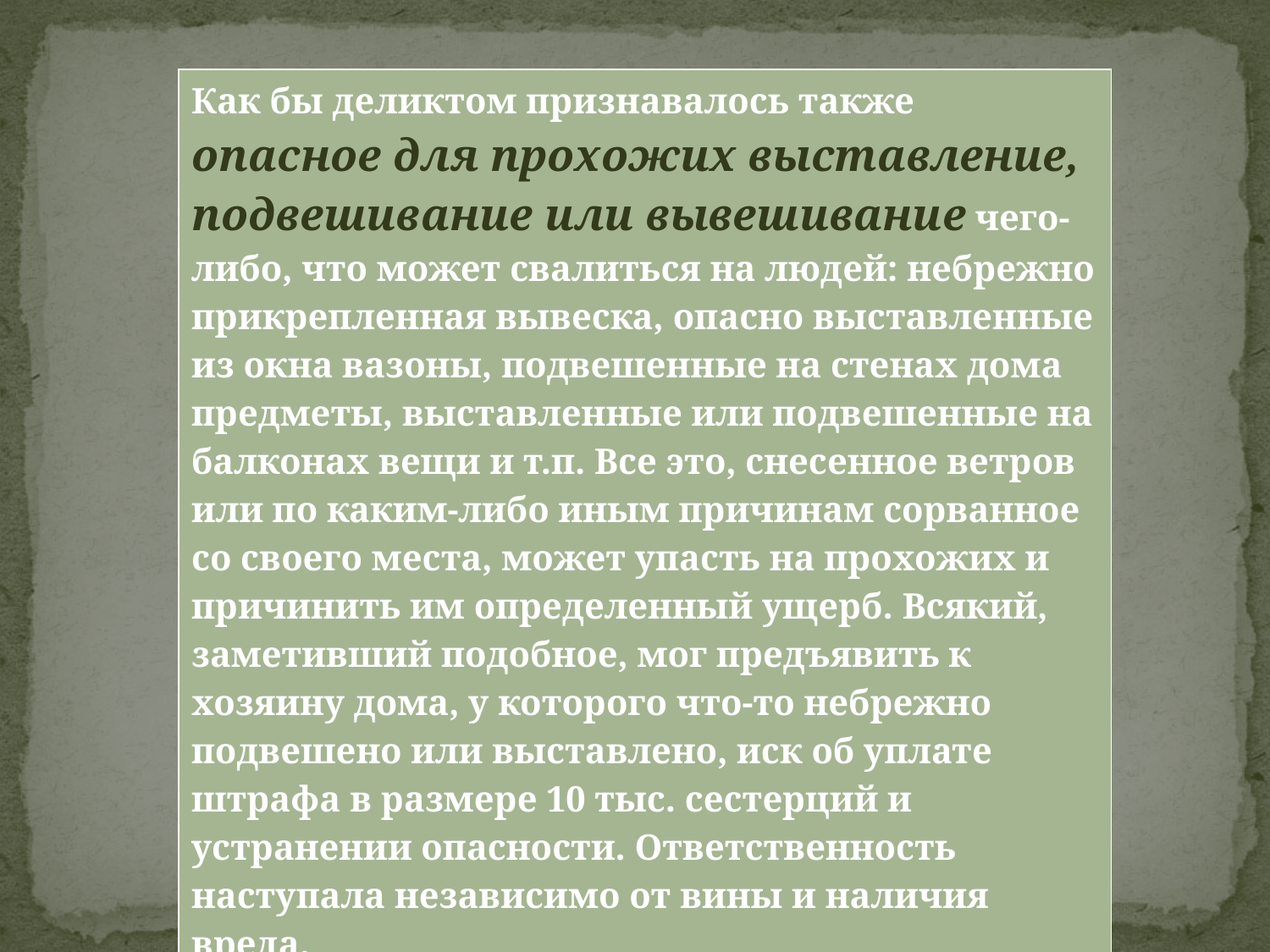

| Как бы деликтом признавалось также опасное для прохожих выставление, подвешивание или вывешивание чего-либо, что может свалиться на людей: небрежно прикрепленная вывеска, опасно выставленные из окна вазоны, подвешенные на стенах дома предметы, выставленные или подвешенные на балконах вещи и т.п. Все это, снесенное ветров или по каким-либо иным причинам сорванное со своего места, может упасть на прохожих и причинить им определенный ущерб. Всякий, заметивший подобное, мог предъявить к хозяину дома, у которого что-то небрежно подвешено или выставлено, иск об уплате штрафа в размере 10 тыс. сестерций и устранении опасности. Ответственность наступала независимо от вины и наличия вреда. |
| --- |